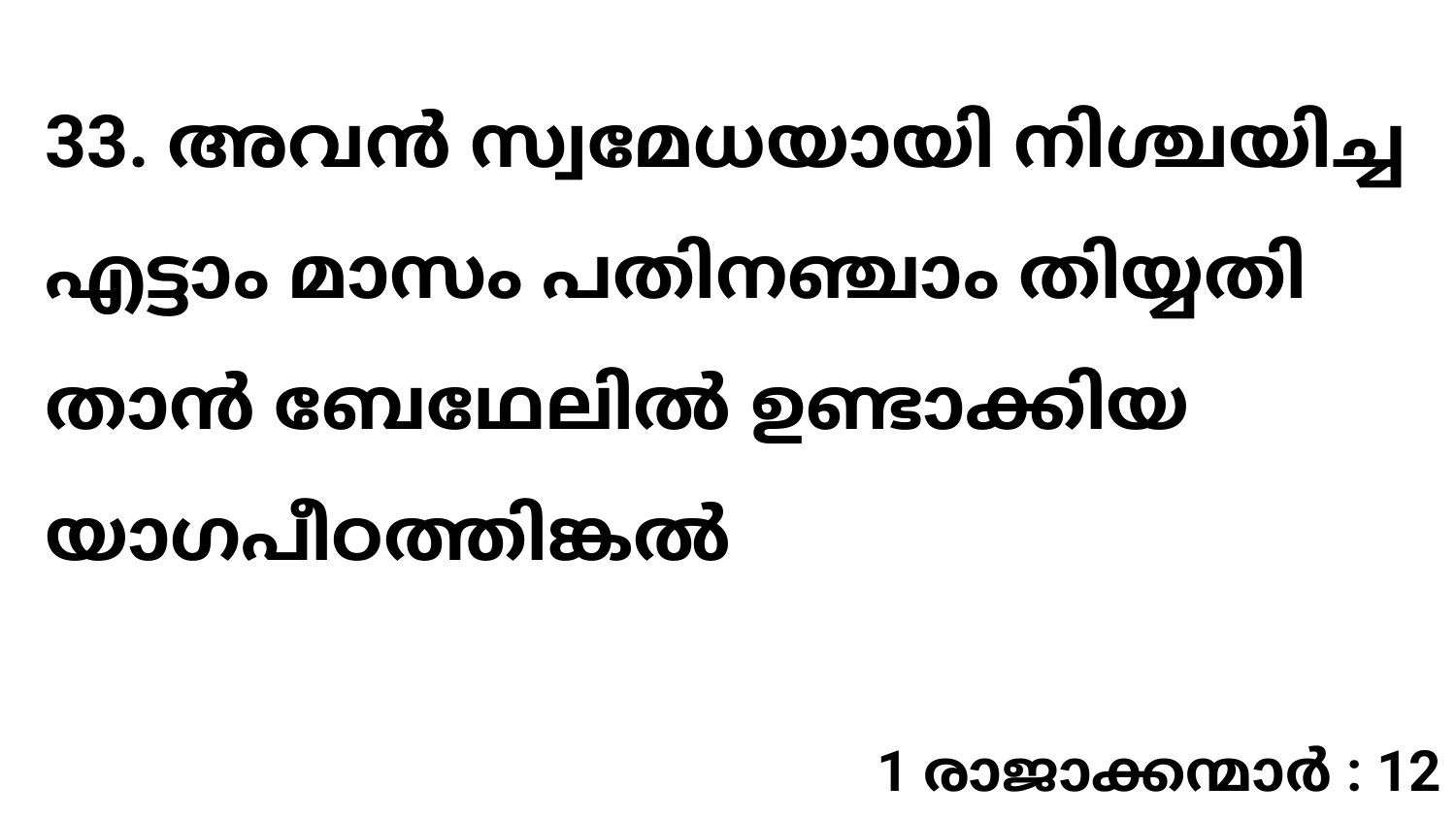

33. അവൻ സ്വമേധയായി നിശ്ചയിച്ച എട്ടാം മാസം പതിനഞ്ചാം തിയ്യതി താൻ ബേഥേലിൽ ഉണ്ടാക്കിയ യാഗപീഠത്തിങ്കൽ
1 രാജാക്കന്മാർ : 12